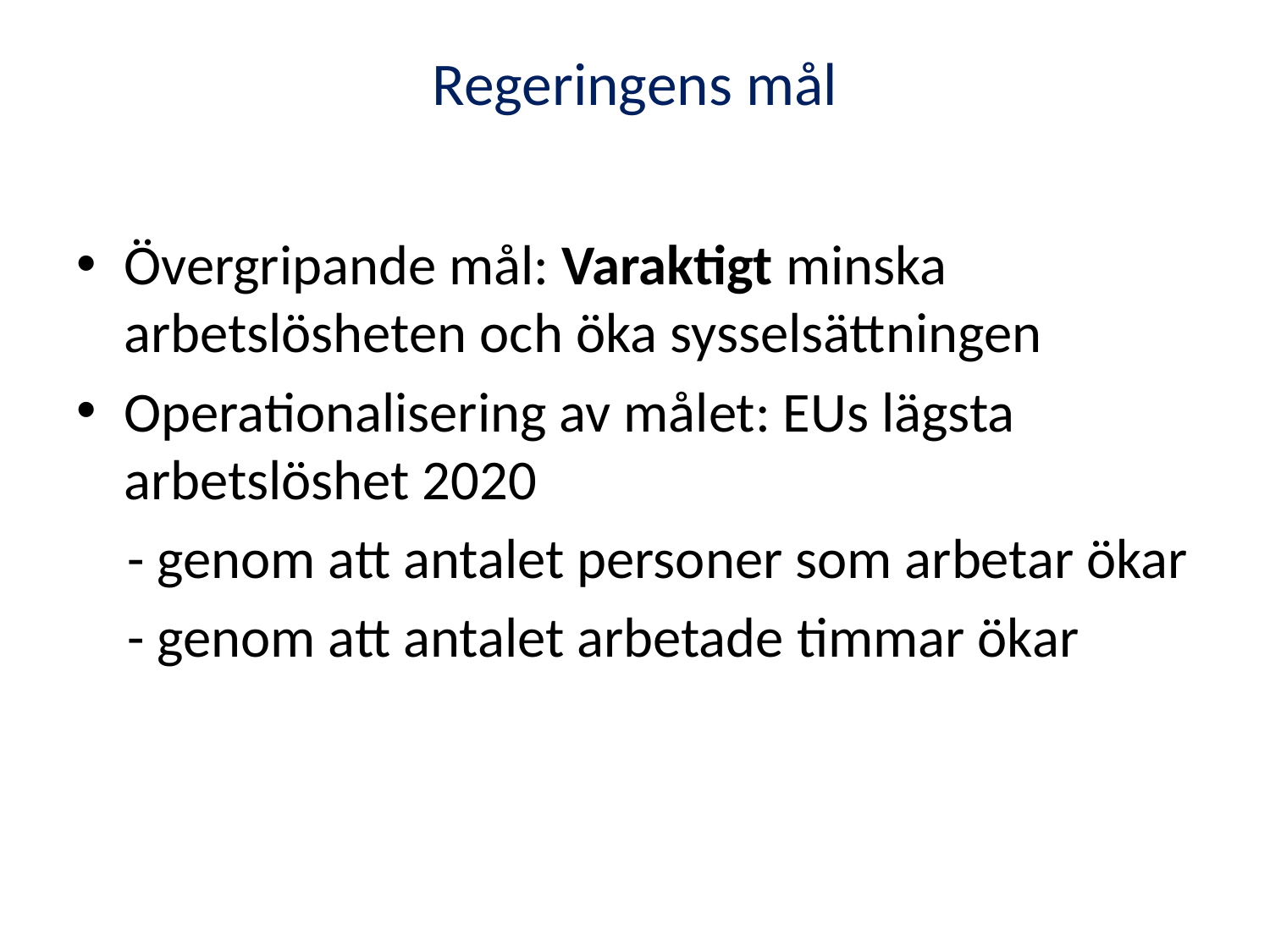

# Regeringens mål
Övergripande mål: Varaktigt minska arbetslösheten och öka sysselsättningen
Operationalisering av målet: EUs lägsta arbetslöshet 2020
    - genom att antalet personer som arbetar ökar
    - genom att antalet arbetade timmar ökar